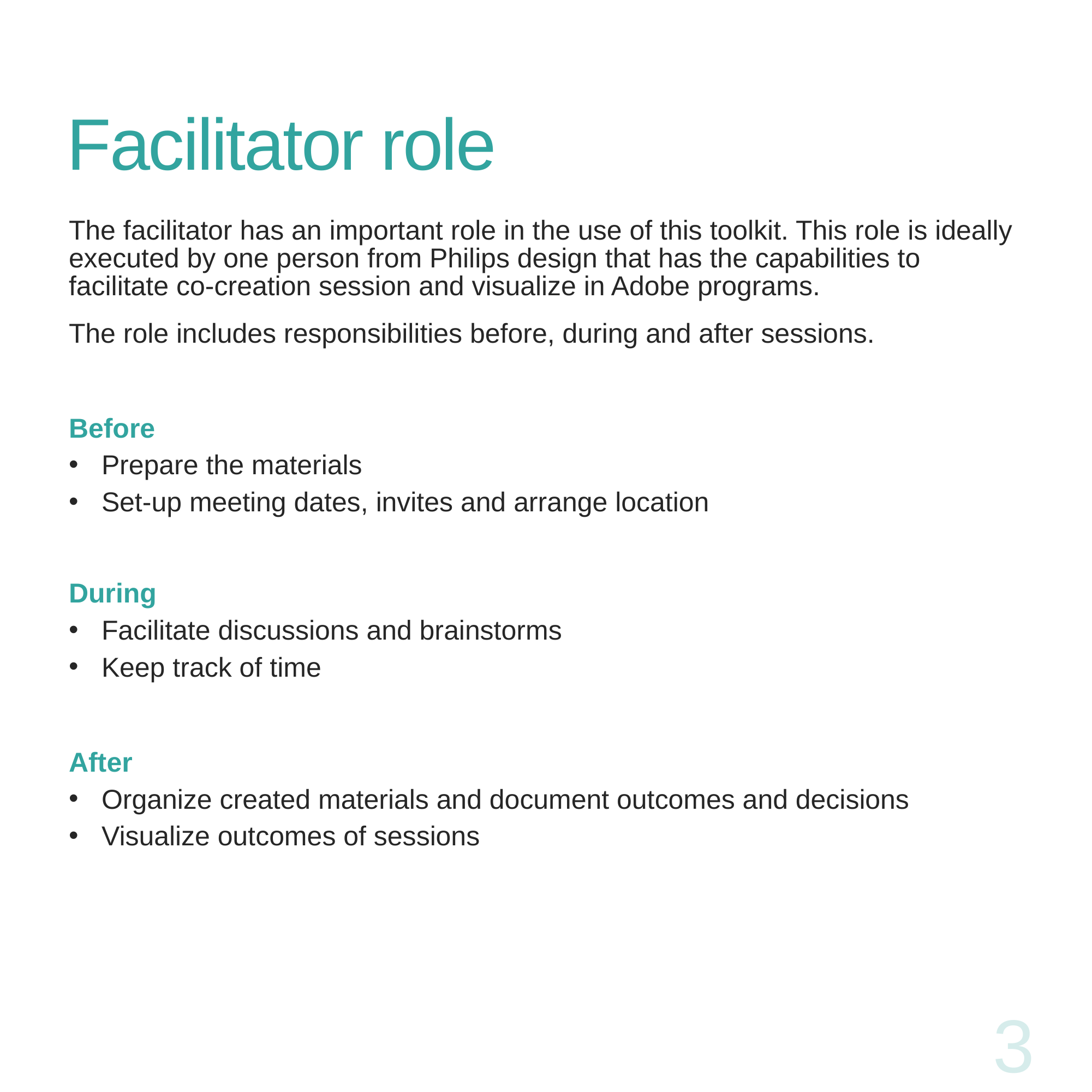

# Facilitator role
The facilitator has an important role in the use of this toolkit. This role is ideally executed by one person from Philips design that has the capabilities to facilitate co-creation session and visualize in Adobe programs.
The role includes responsibilities before, during and after sessions.

Before
Prepare the materials
Set-up meeting dates, invites and arrange location

During
Facilitate discussions and brainstorms
Keep track of time

After
Organize created materials and document outcomes and decisions
Visualize outcomes of sessions
3